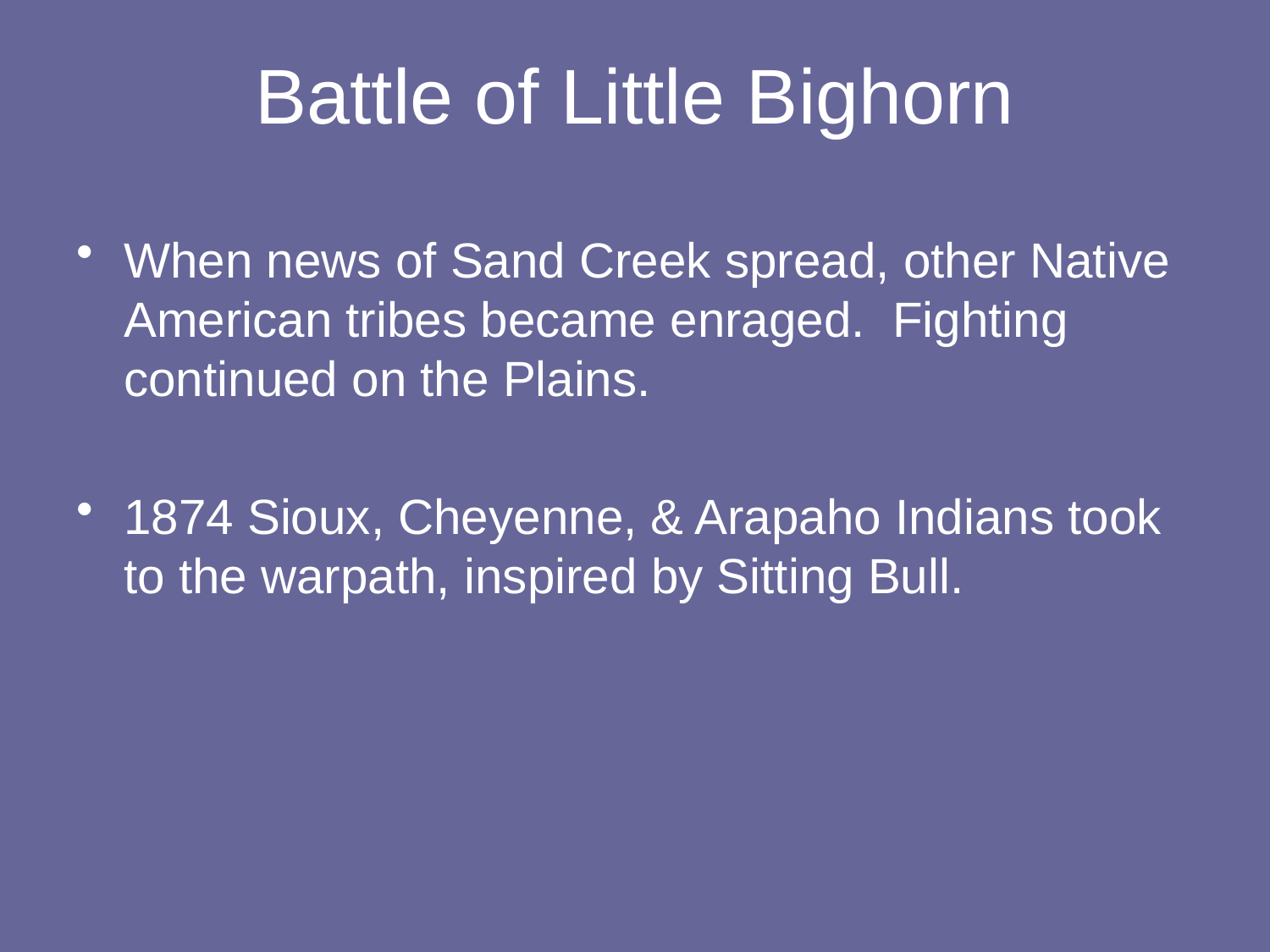

# Battle of Little Bighorn
When news of Sand Creek spread, other Native American tribes became enraged.  Fighting continued on the Plains.

1874 Sioux, Cheyenne, & Arapaho Indians took to the warpath, inspired by Sitting Bull.